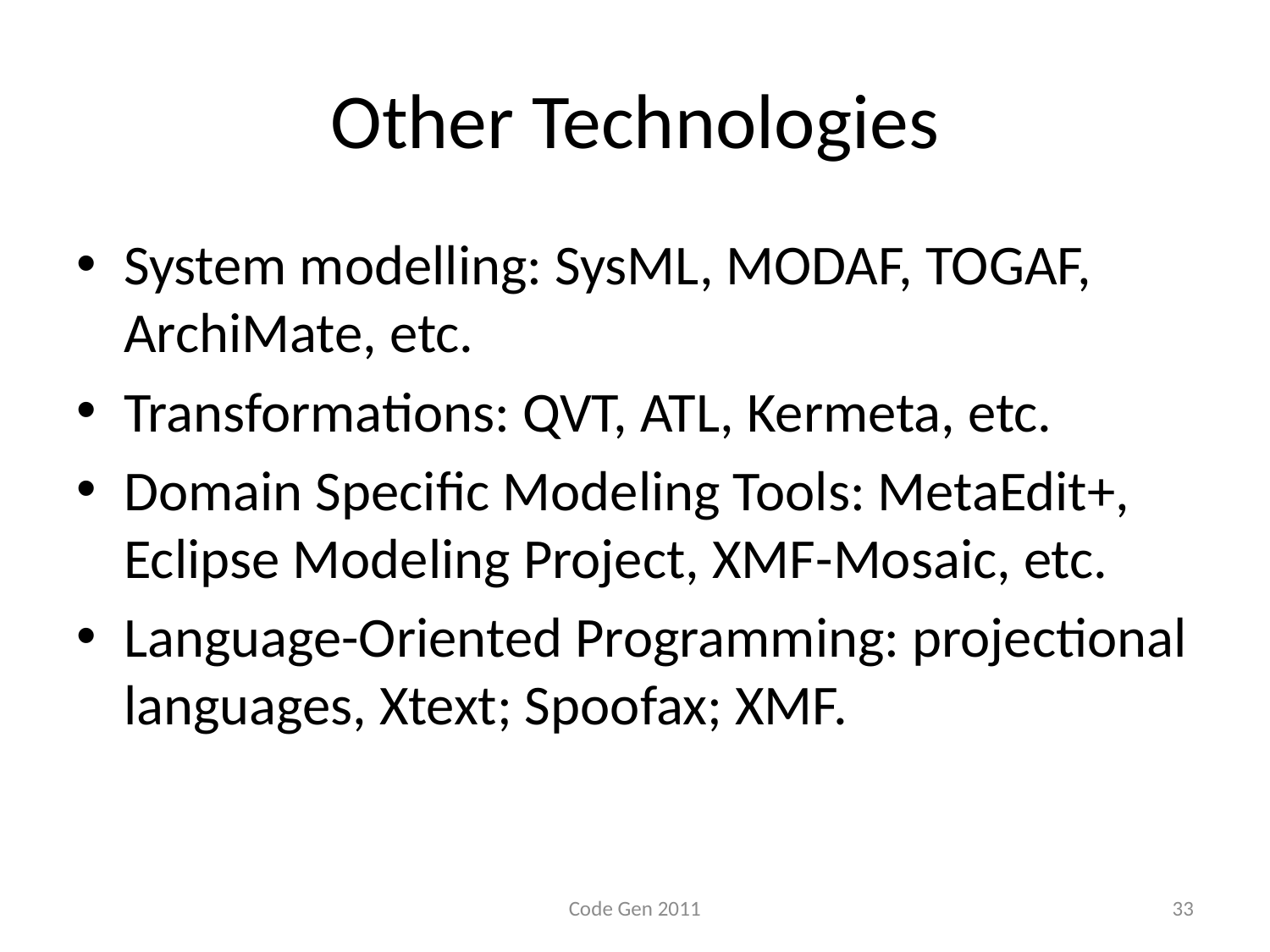

# Other Technologies
System modelling: SysML, MODAF, TOGAF, ArchiMate, etc.
Transformations: QVT, ATL, Kermeta, etc.
Domain Specific Modeling Tools: MetaEdit+, Eclipse Modeling Project, XMF-Mosaic, etc.
Language-Oriented Programming: projectional languages, Xtext; Spoofax; XMF.
Code Gen 2011
33